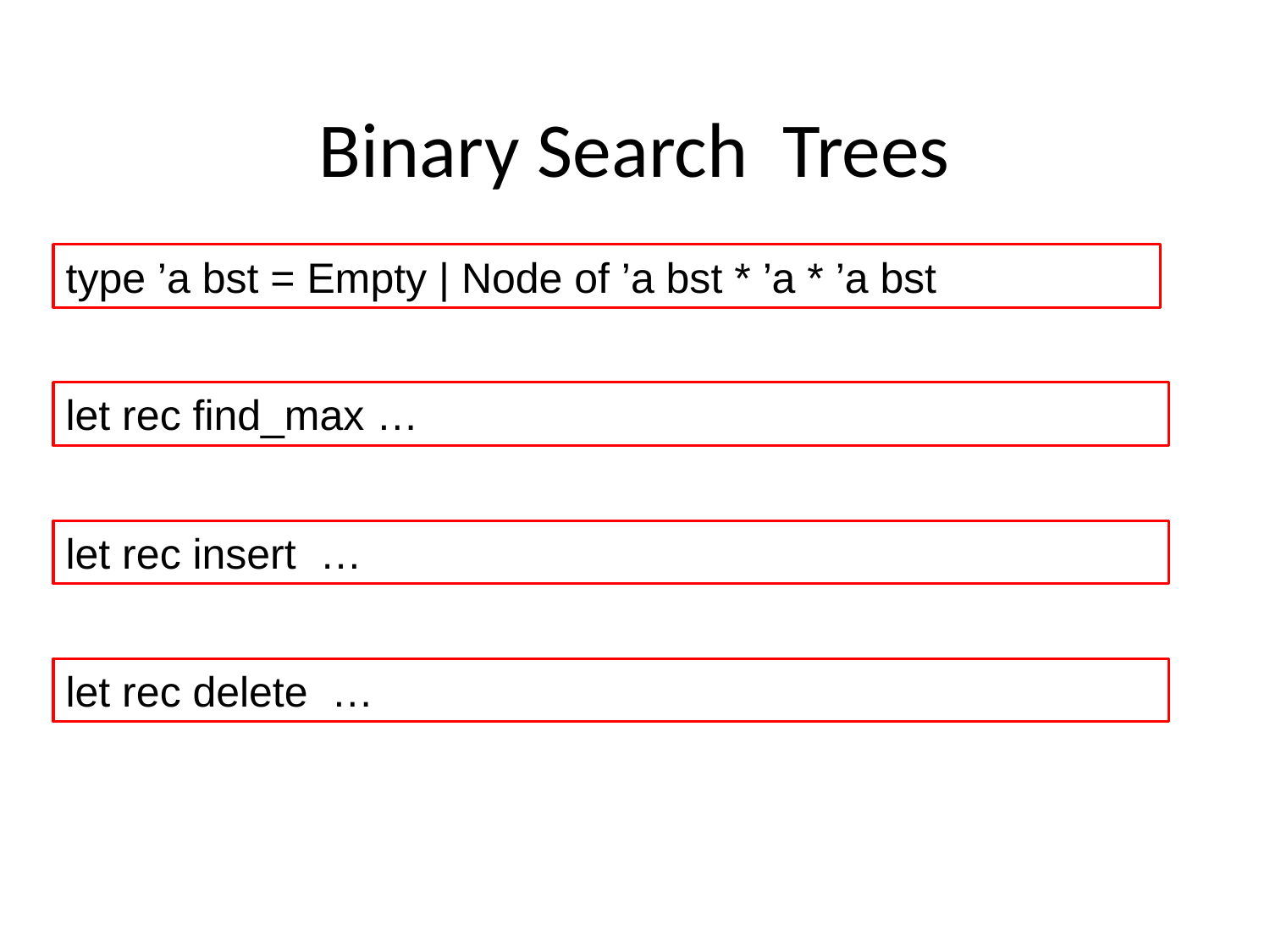

# Binary Search  Trees
type ’a bst = Empty | Node of ’a bst * ’a * ’a bst
let rec find_max …
let rec insert  …
let rec delete  …